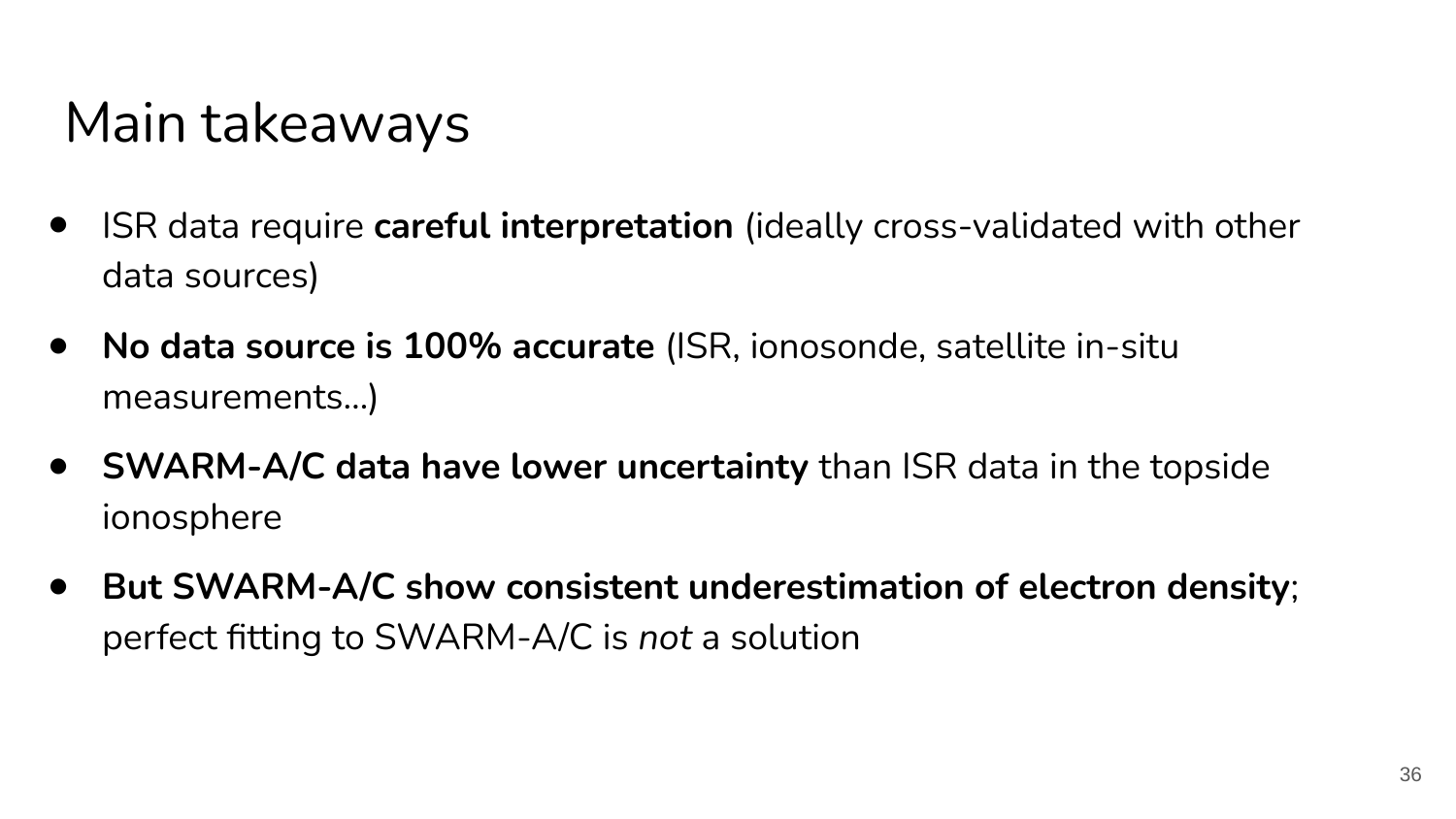

# Main takeaways
ISR data require careful interpretation (ideally cross-validated with other data sources)
No data source is 100% accurate (ISR, ionosonde, satellite in-situ measurements…)
SWARM-A/C data have lower uncertainty than ISR data in the topside ionosphere
But SWARM-A/C show consistent underestimation of electron density; perfect fitting to SWARM-A/C is not a solution
36